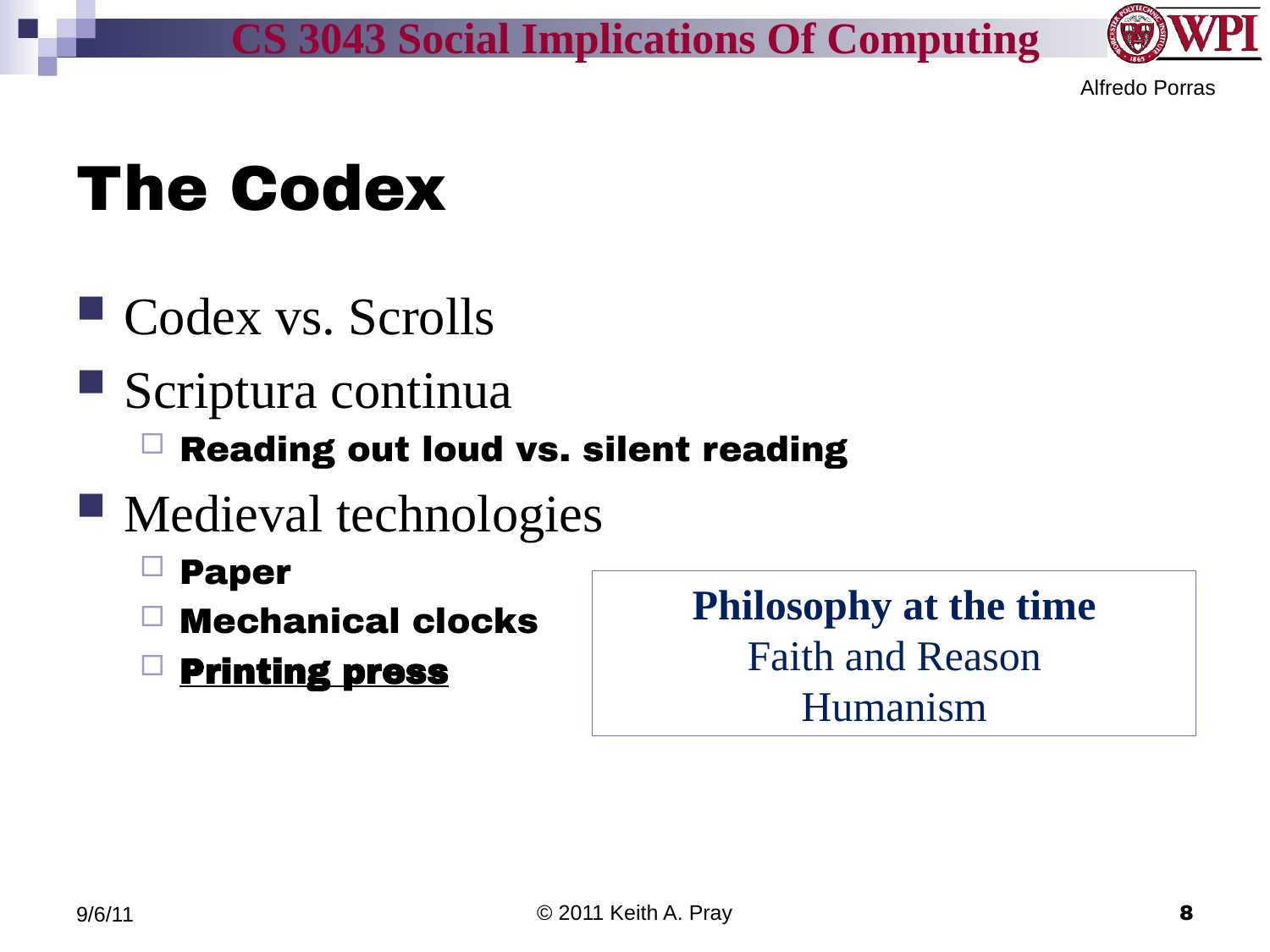

Alfredo Porras
# The Codex
Codex vs. Scrolls
Scriptura continua
Reading out loud vs. silent reading
Medieval technologies
Paper
Mechanical clocks
Printing press
Philosophy at the time
Faith and Reason
Humanism
9/6/11
© 2011 Keith A. Pray
8